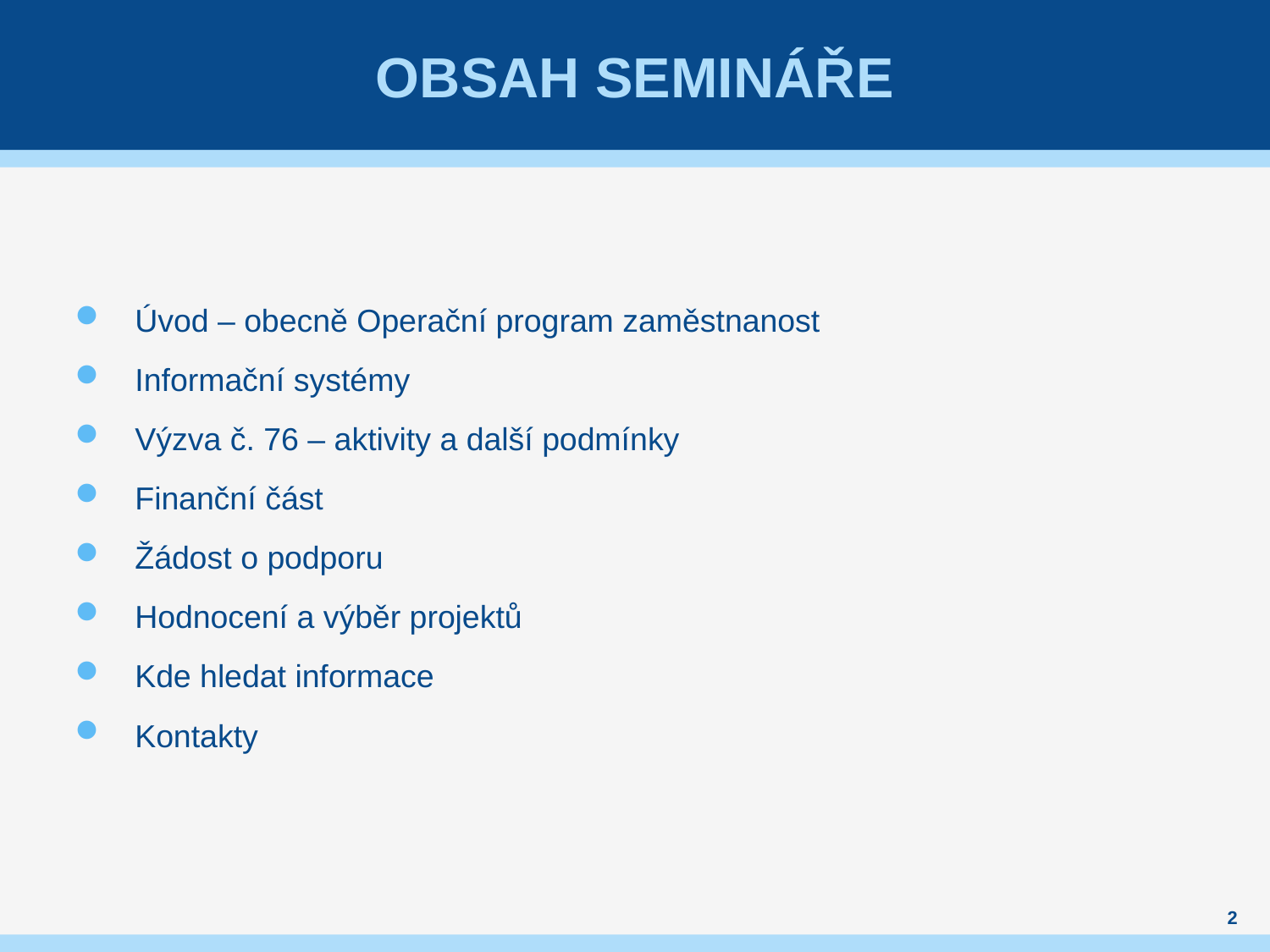

# OBSAH SEMINÁŘE

Úvod – obecně Operační program zaměstnanost
Informační systémy
Výzva č. 76 – aktivity a další podmínky
Finanční část
Žádost o podporu
Hodnocení a výběr projektů
Kde hledat informace
Kontakty

2